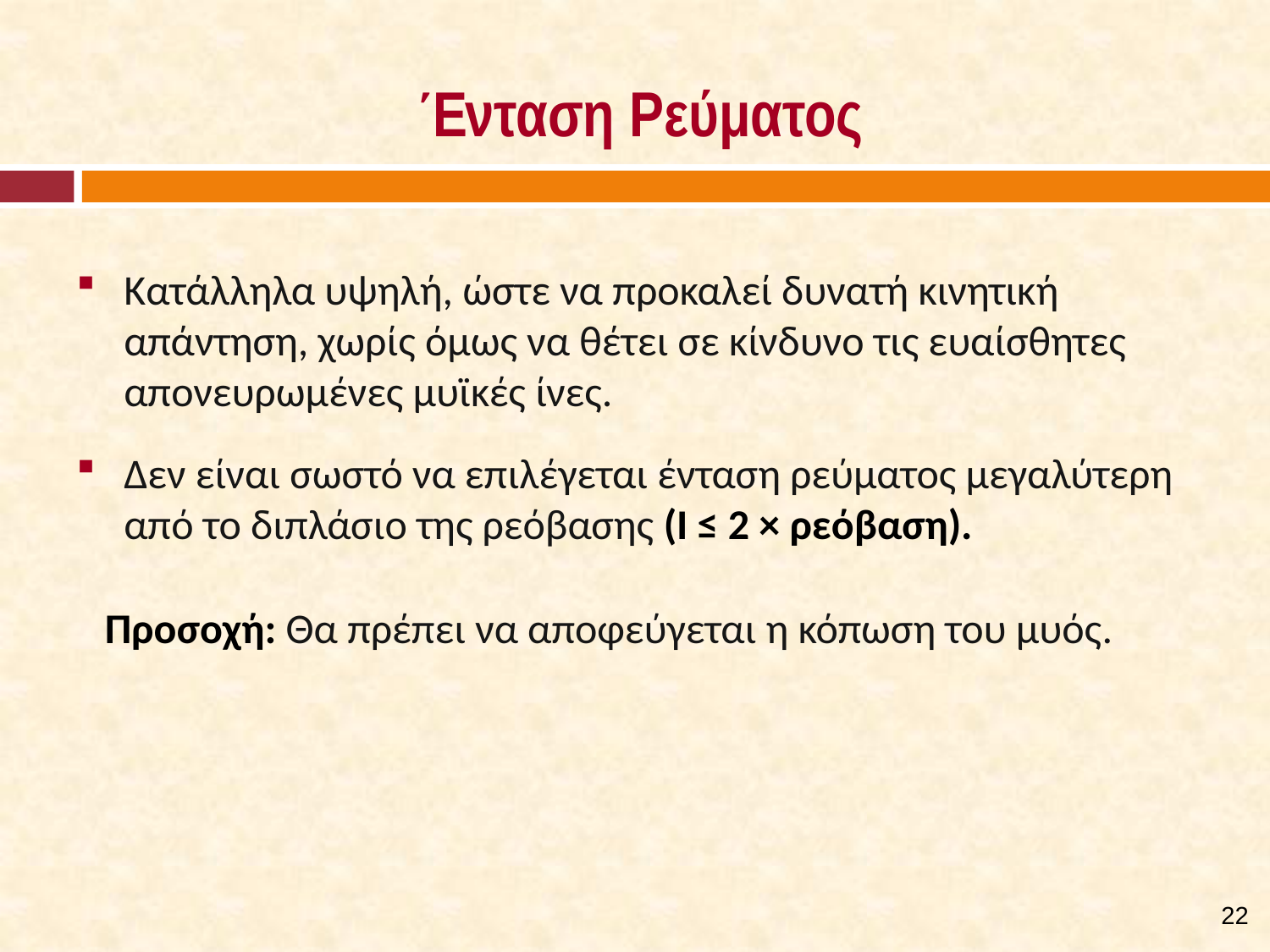

# Ένταση Ρεύματος
Κατάλληλα υψηλή, ώστε να προκαλεί δυνατή κινητική απάντηση, χωρίς όμως να θέτει σε κίνδυνο τις ευαίσθητες απονευρωμένες μυϊκές ίνες.
Δεν είναι σωστό να επιλέγεται ένταση ρεύματος μεγαλύτερη από το διπλάσιο της ρεόβασης (Ι ≤ 2 × ρεόβαση).
   Προσοχή: Θα πρέπει να αποφεύγεται η κόπωση του μυός.
22